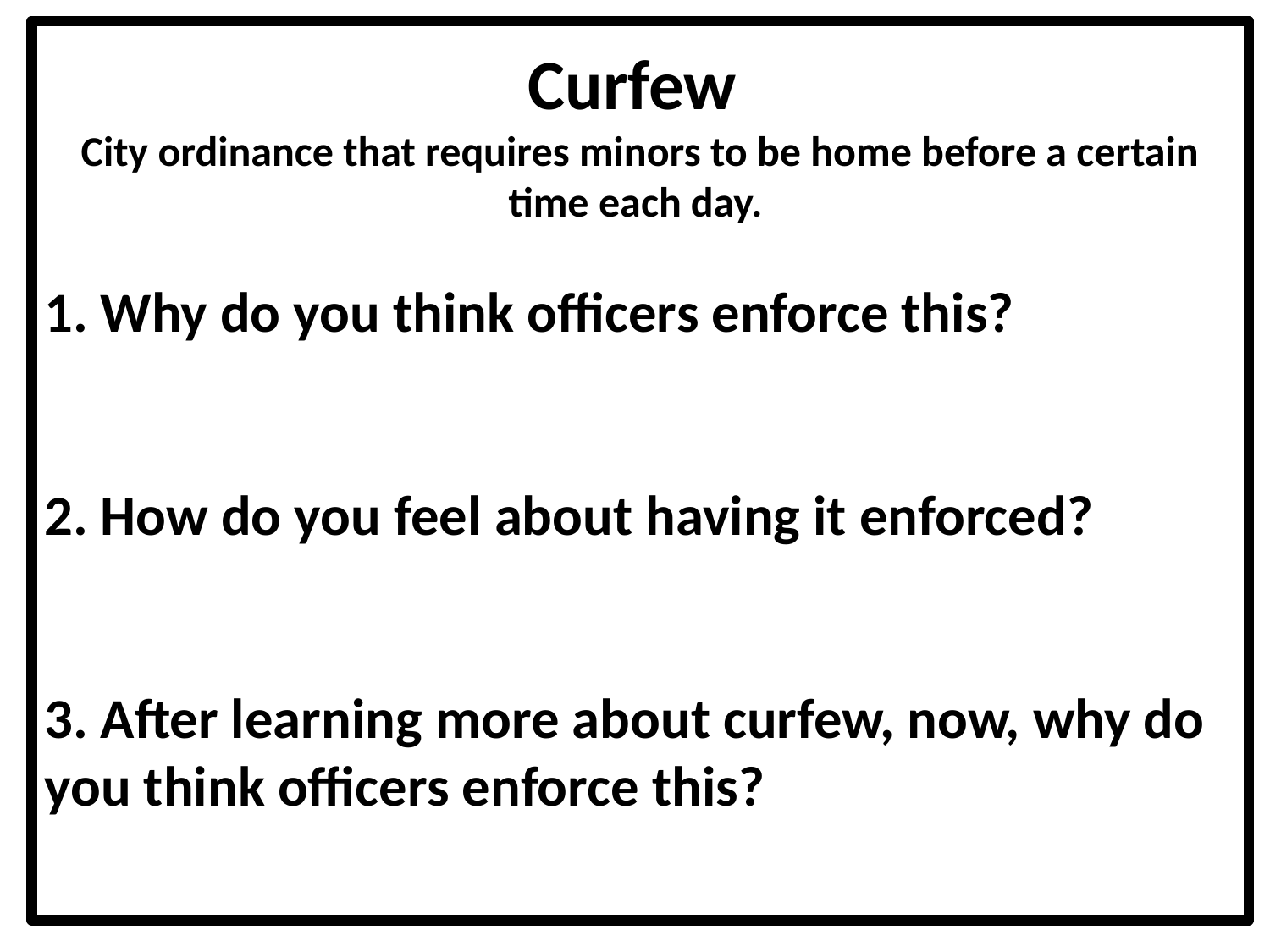

Curfew
City ordinance that requires minors to be home before a certain time each day.

1. Why do you think officers enforce this?

2. How do you feel about having it enforced?

3. After learning more about curfew, now, why do you think officers enforce this?